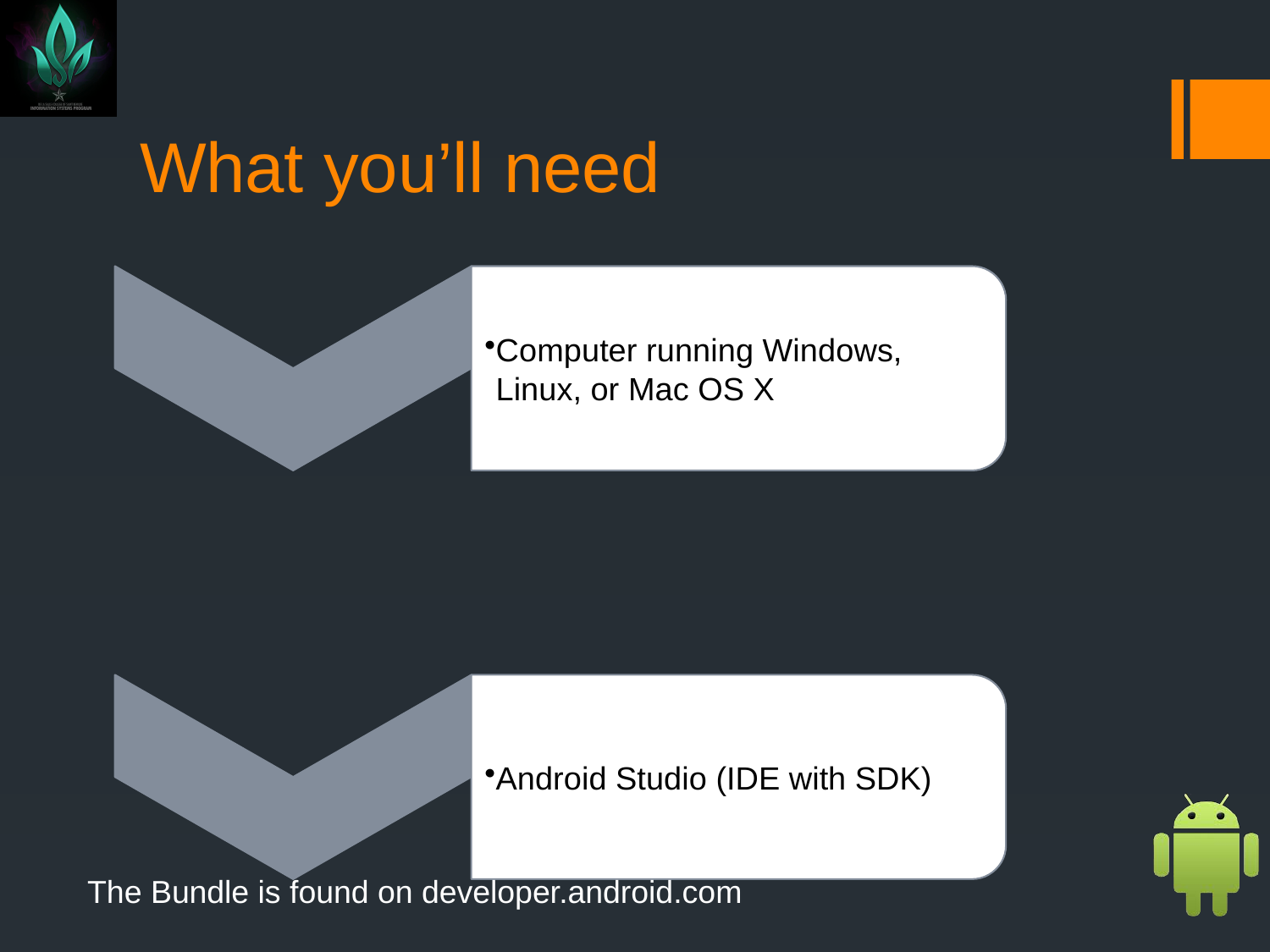

# What you’ll need
Computer running Windows, Linux, or Mac OS X
Android Studio (IDE with SDK)

The Bundle is found on developer.android.com